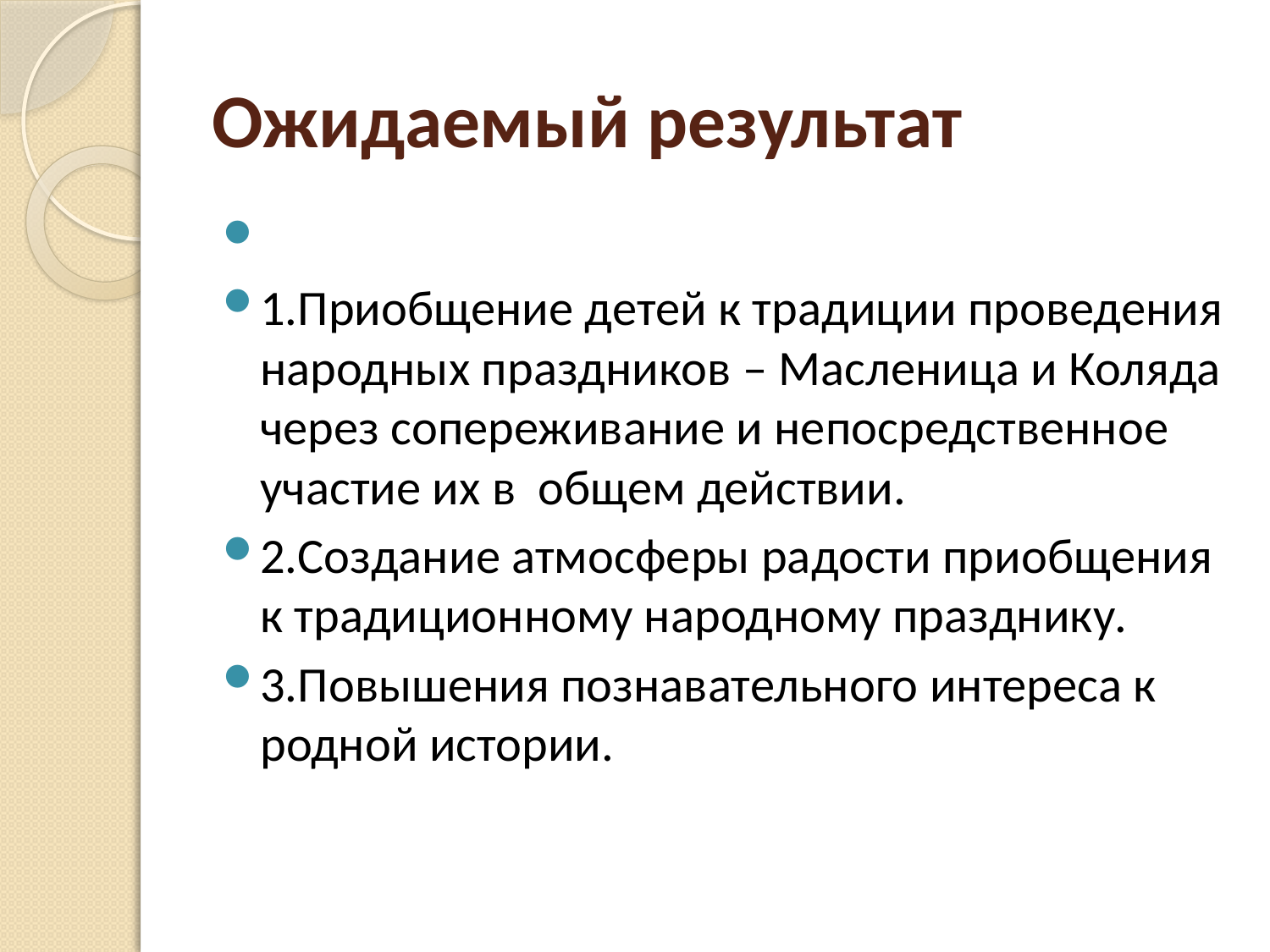

# Ожидаемый результат

1.Приобщение детей к традиции проведения народных праздников – Масленица и Коляда через сопереживание и непосредственное участие их в  общем действии.
2.Создание атмосферы радости приобщения к традиционному народному празднику.
3.Повышения познавательного интереса к родной истории.